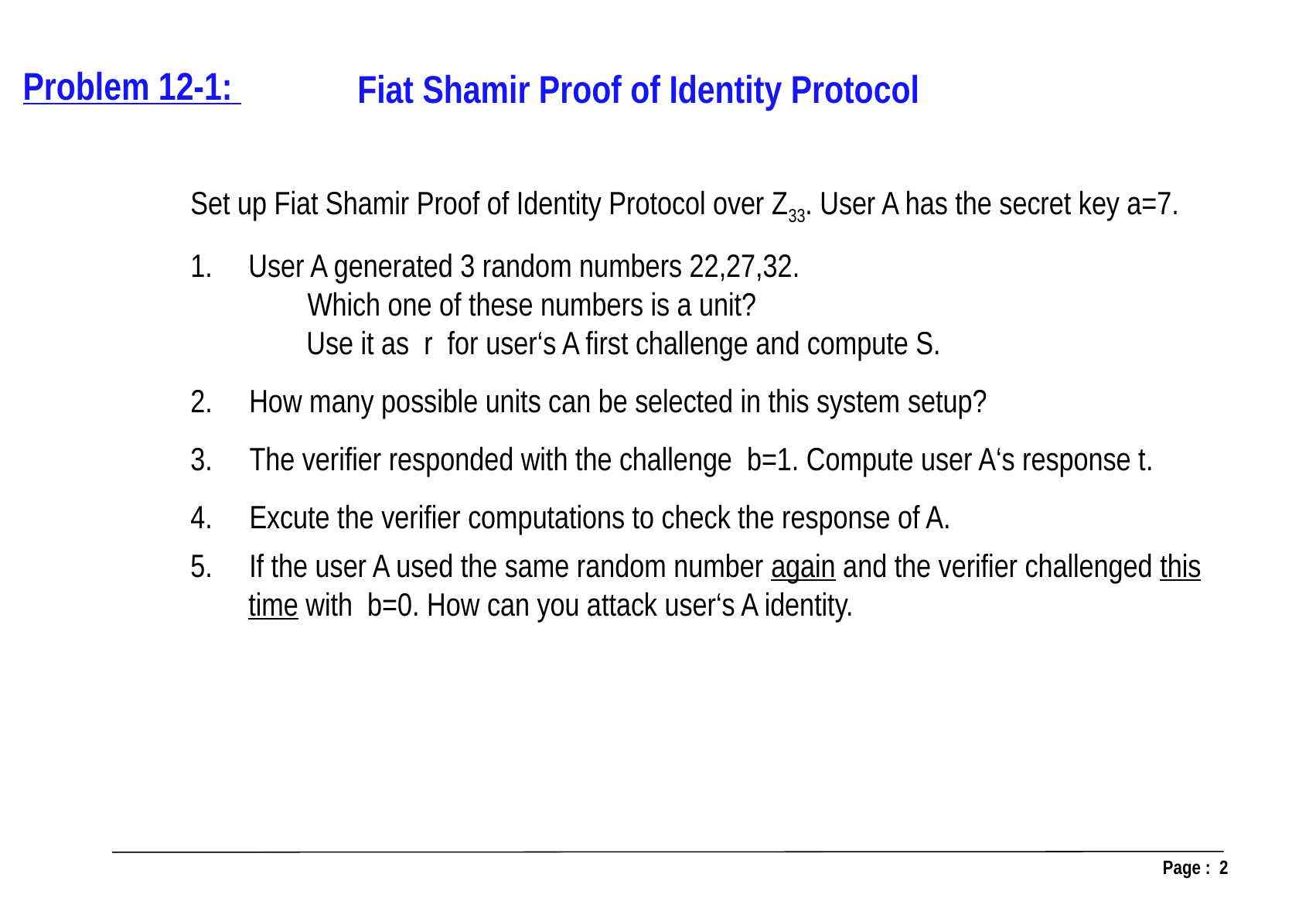

Problem 12-1:
Fiat Shamir Proof of Identity Protocol
Set up Fiat Shamir Proof of Identity Protocol over Z33. User A has the secret key a=7.
User A generated 3 random numbers 22,27,32.
        Which one of these numbers is a unit?
Use it as  r  for user‘s A first challenge and compute S.
2.     How many possible units can be selected in this system setup?
3.     The verifier responded with the challenge  b=1. Compute user A‘s response t.
4.     Excute the verifier computations to check the response of A.
5.     If the user A used the same random number again and the verifier challenged this time with  b=0. How can you attack user‘s A identity.